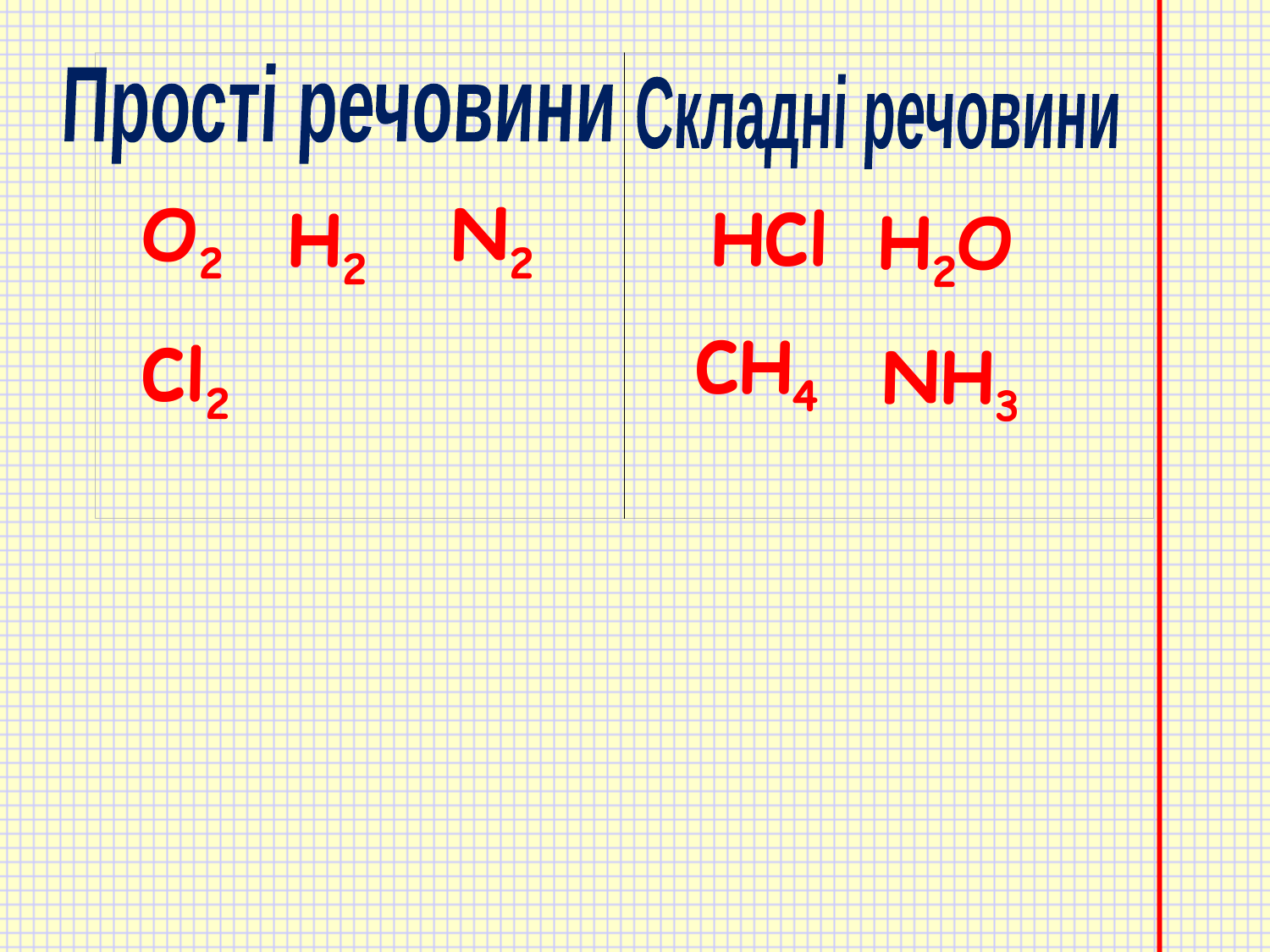

|  |  |
| --- | --- |
  Прості речовини
  Складні речовини
О2
N2
Н2
Н2O
НCl
CН4
Cl2
NН3